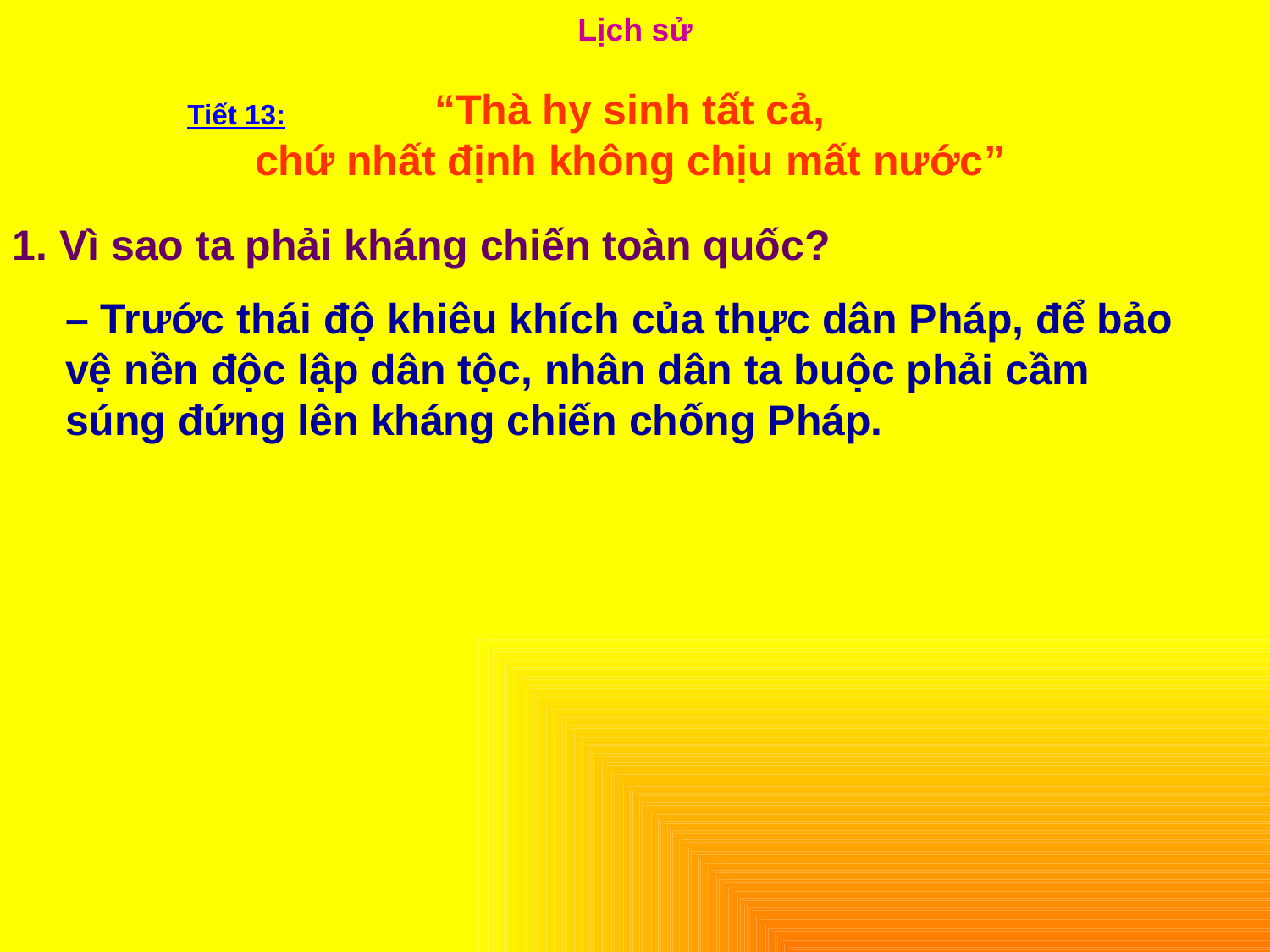

Lịch sử
“Thà hy sinh tất cả,
chứ nhất định không chịu mất nước”
Tiết 13:
1. Vì sao ta phải kháng chiến toàn quốc?
– Trước thái độ khiêu khích của thực dân Pháp, để bảo vệ nền độc lập dân tộc, nhân dân ta buộc phải cầm súng đứng lên kháng chiến chống Pháp.